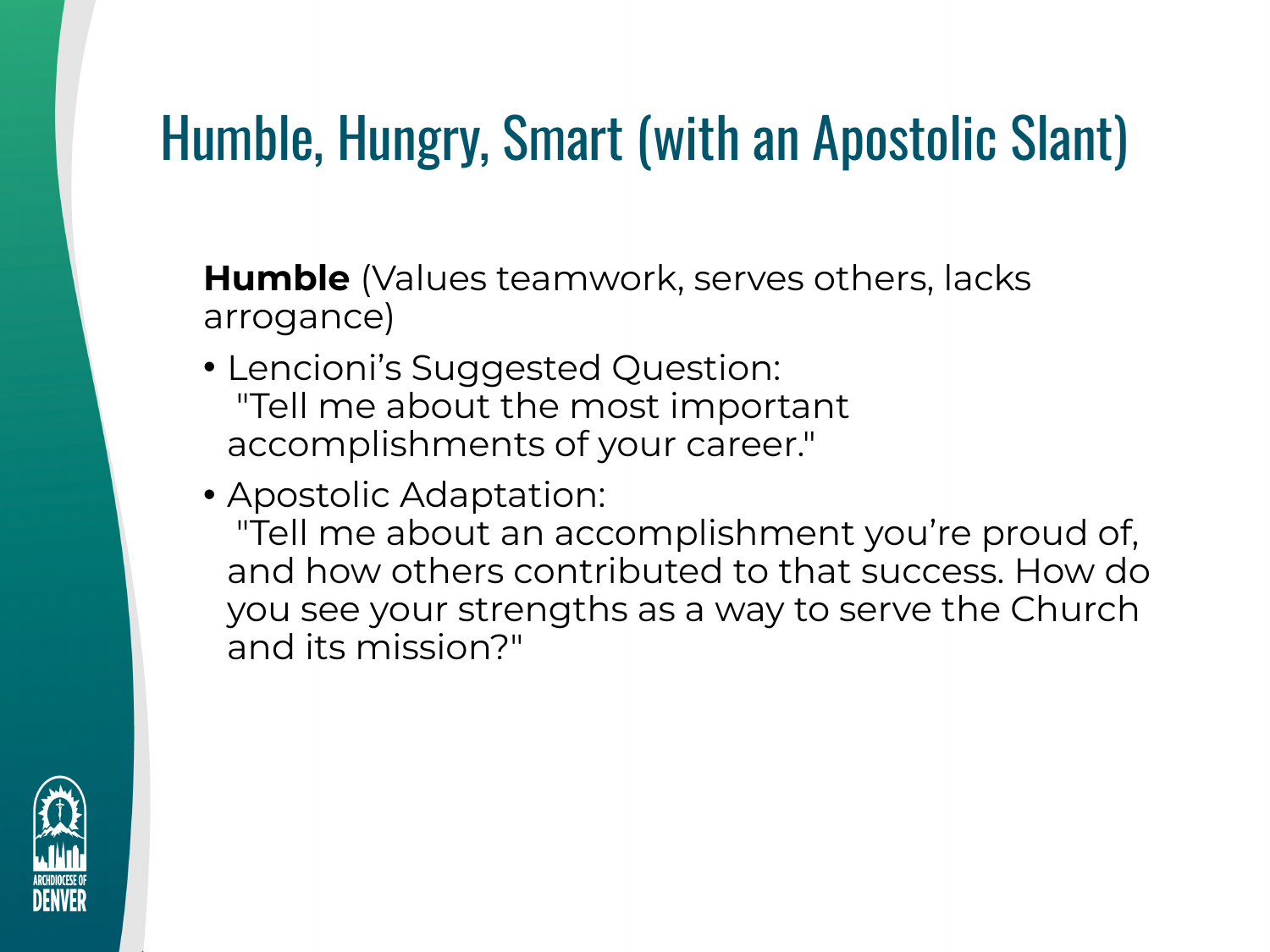

# Humble, Hungry, Smart (with an Apostolic Slant)
Humble (Values teamwork, serves others, lacks arrogance)
Lencioni’s Suggested Question:
 "Tell me about the most important accomplishments of your career."
Apostolic Adaptation:
 "Tell me about an accomplishment you’re proud of, and how others contributed to that success. How do you see your strengths as a way to serve the Church and its mission?"